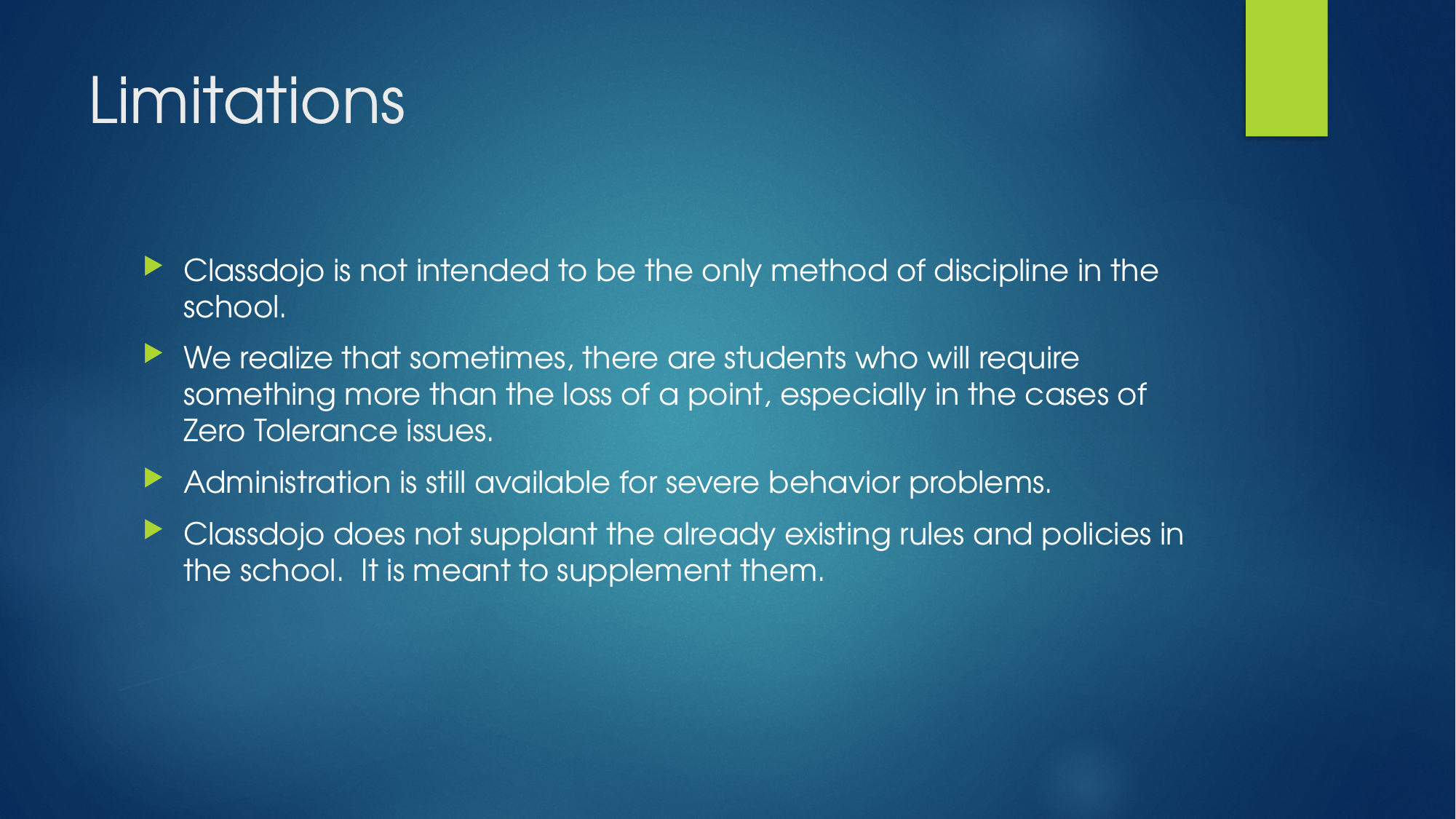

# Limitations
Classdojo is not intended to be the only method of discipline in the school.
We realize that sometimes, there are students who will require something more than the loss of a point, especially in the cases of Zero Tolerance issues.
Administration is still available for severe behavior problems.
Classdojo does not supplant the already existing rules and policies in the school.  It is meant to supplement them.